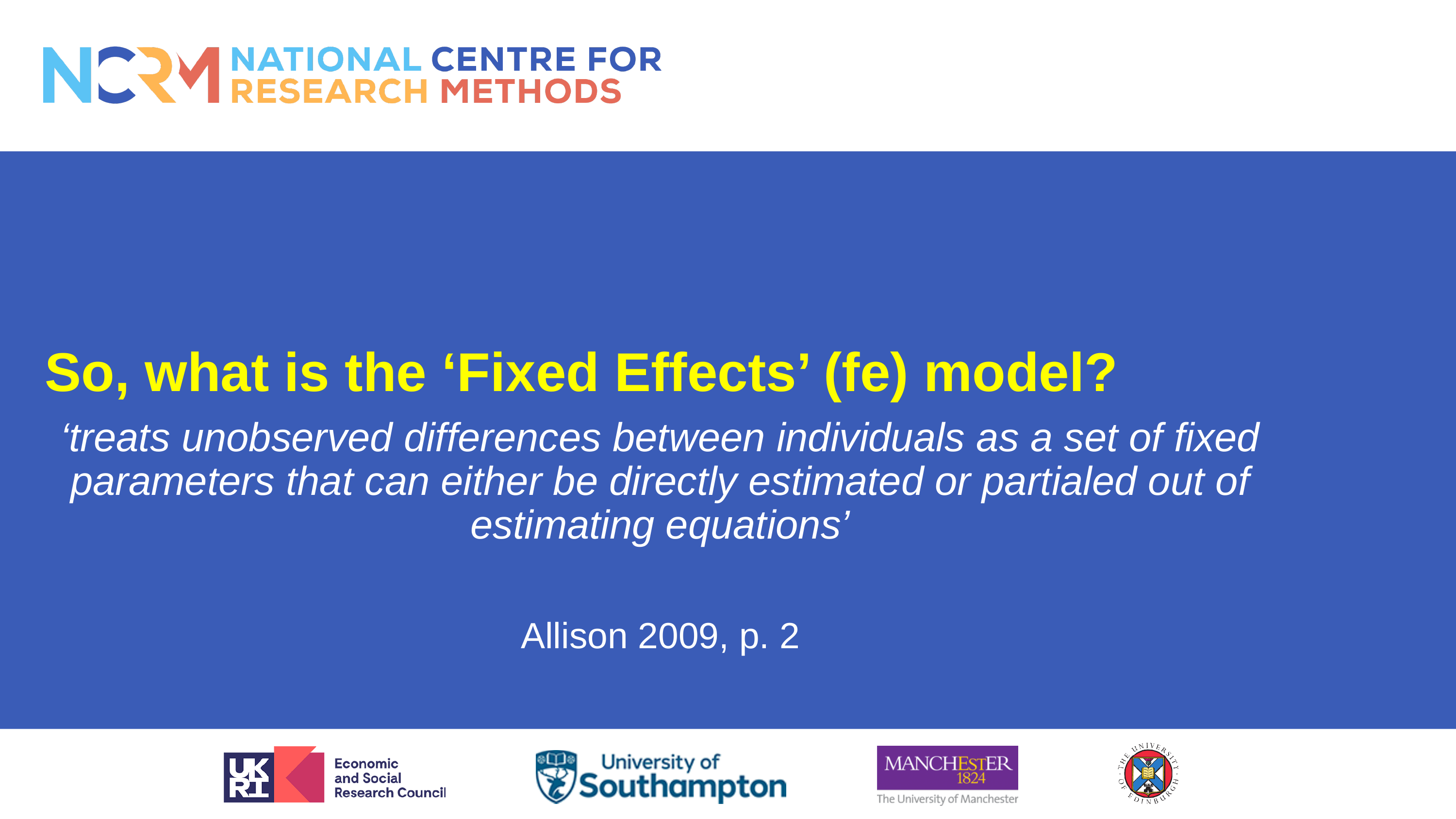

So, what is the ‘Fixed Effects’ (fe) model?
‘treats unobserved differences between individuals as a set of fixed parameters that can either be directly estimated or partialed out of estimating equations’

Allison 2009, p. 2